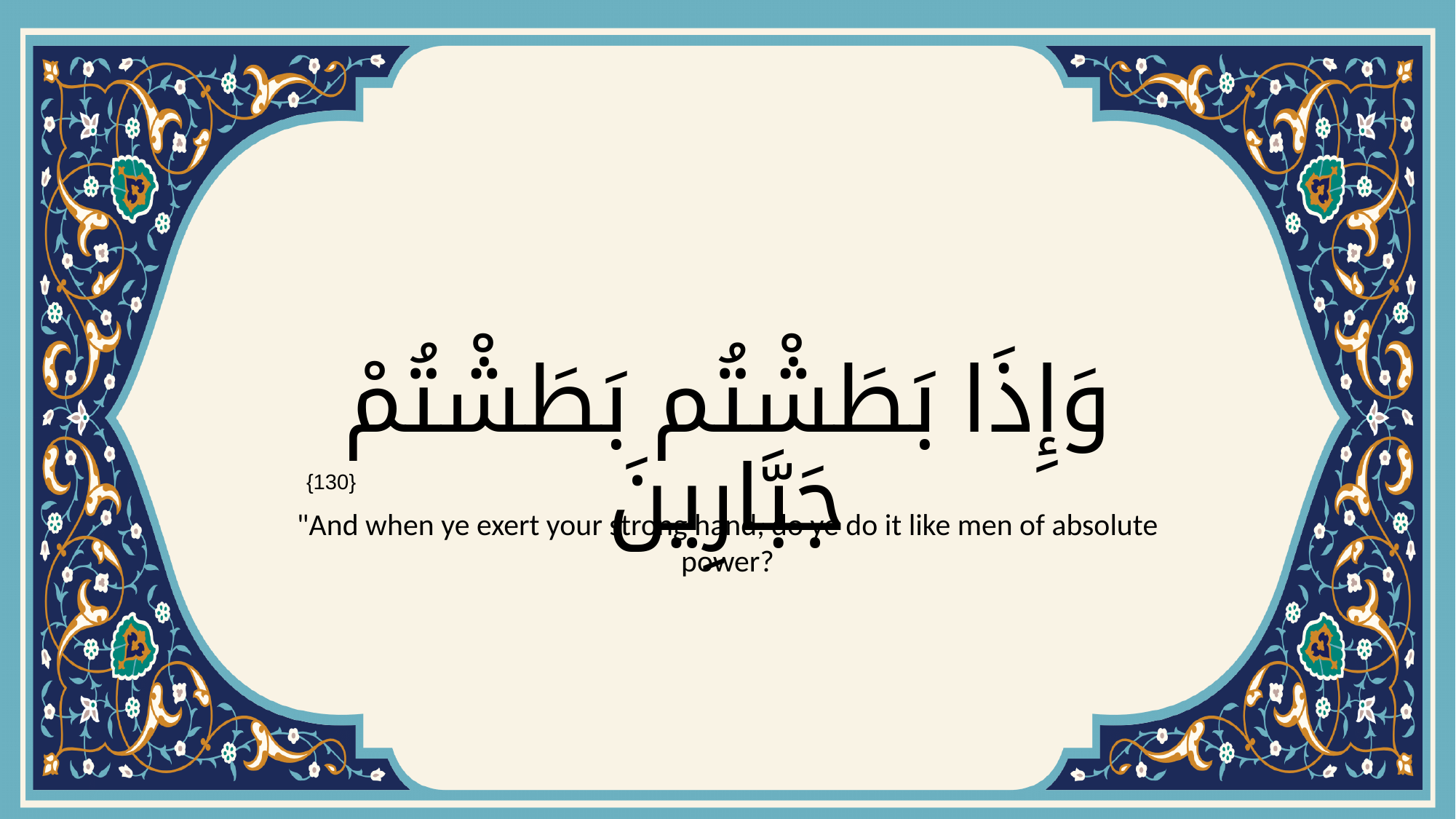

# وَإِذَا بَطَشْتُم بَطَشْتُمْ جَبَّارِينَ
{130}
"And when ye exert your strong hand, do ye do it like men of absolute power?